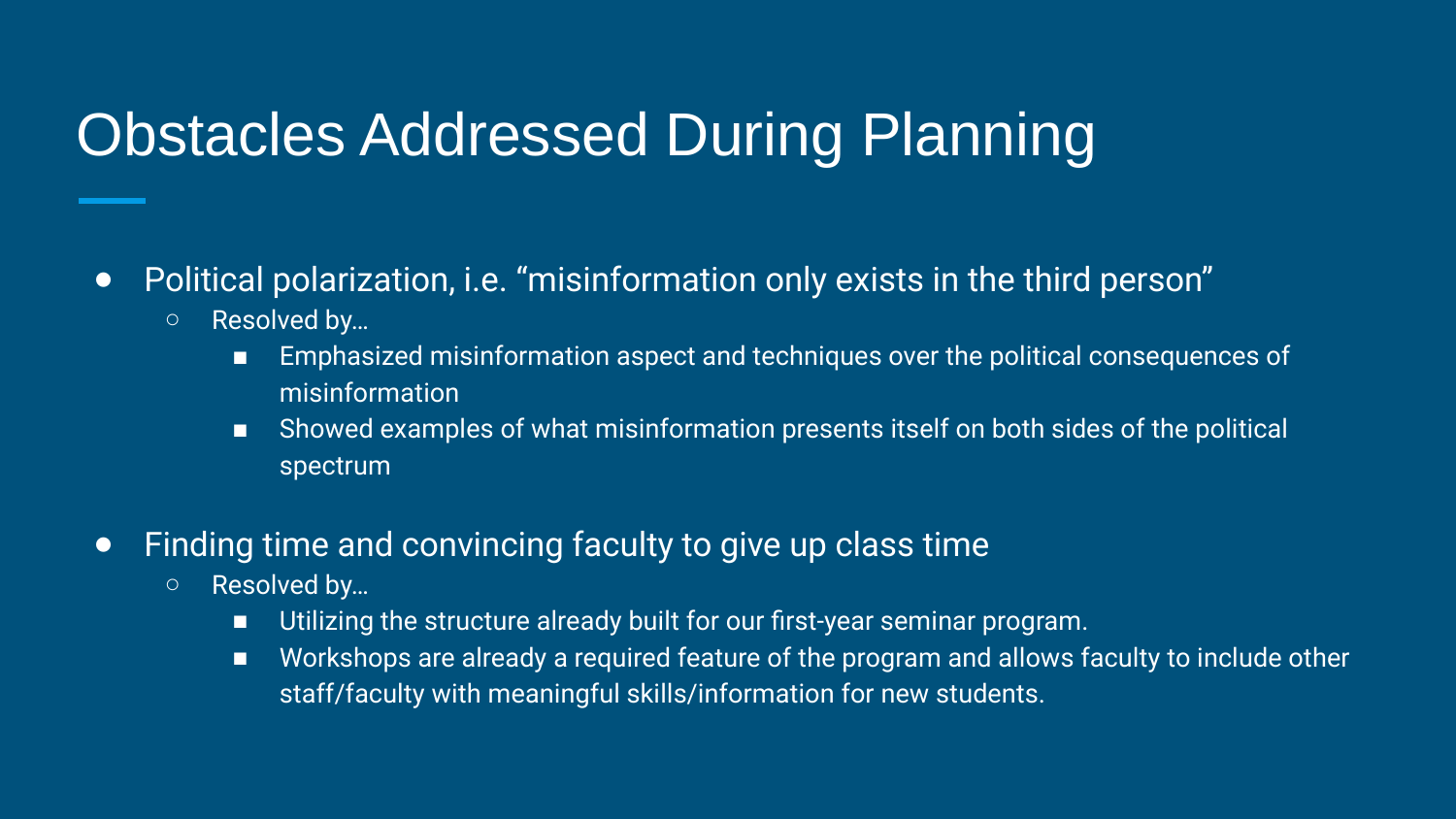

# Obstacles Addressed During Planning
Political polarization, i.e. “misinformation only exists in the third person”
Resolved by…
Emphasized misinformation aspect and techniques over the political consequences of misinformation
Showed examples of what misinformation presents itself on both sides of the political spectrum
Finding time and convincing faculty to give up class time
Resolved by…
Utilizing the structure already built for our first-year seminar program.
Workshops are already a required feature of the program and allows faculty to include other staff/faculty with meaningful skills/information for new students.